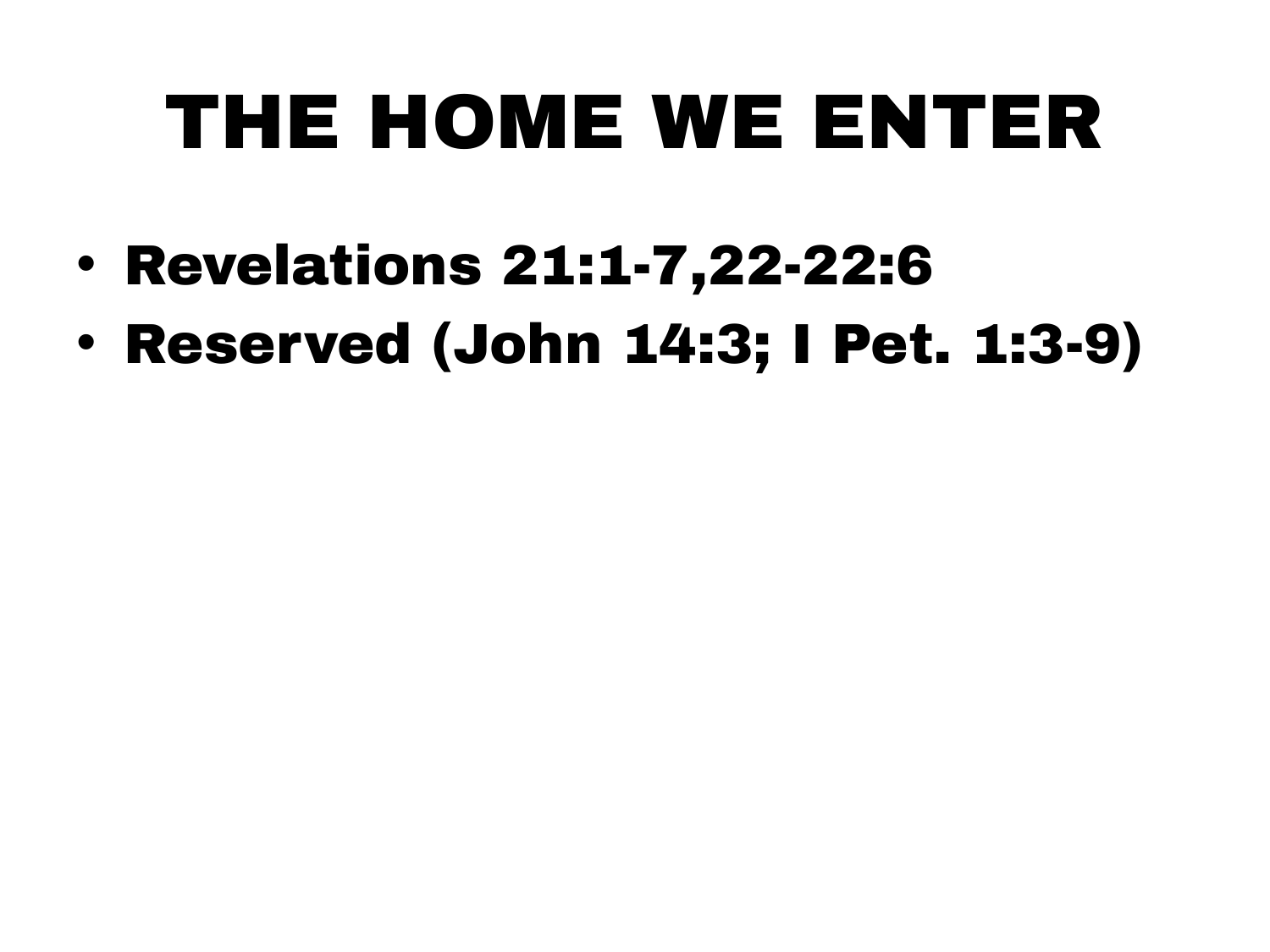

# THE HOME WE ENTER
Revelations 21:1-7,22-22:6
Reserved (John 14:3; I Pet. 1:3-9)